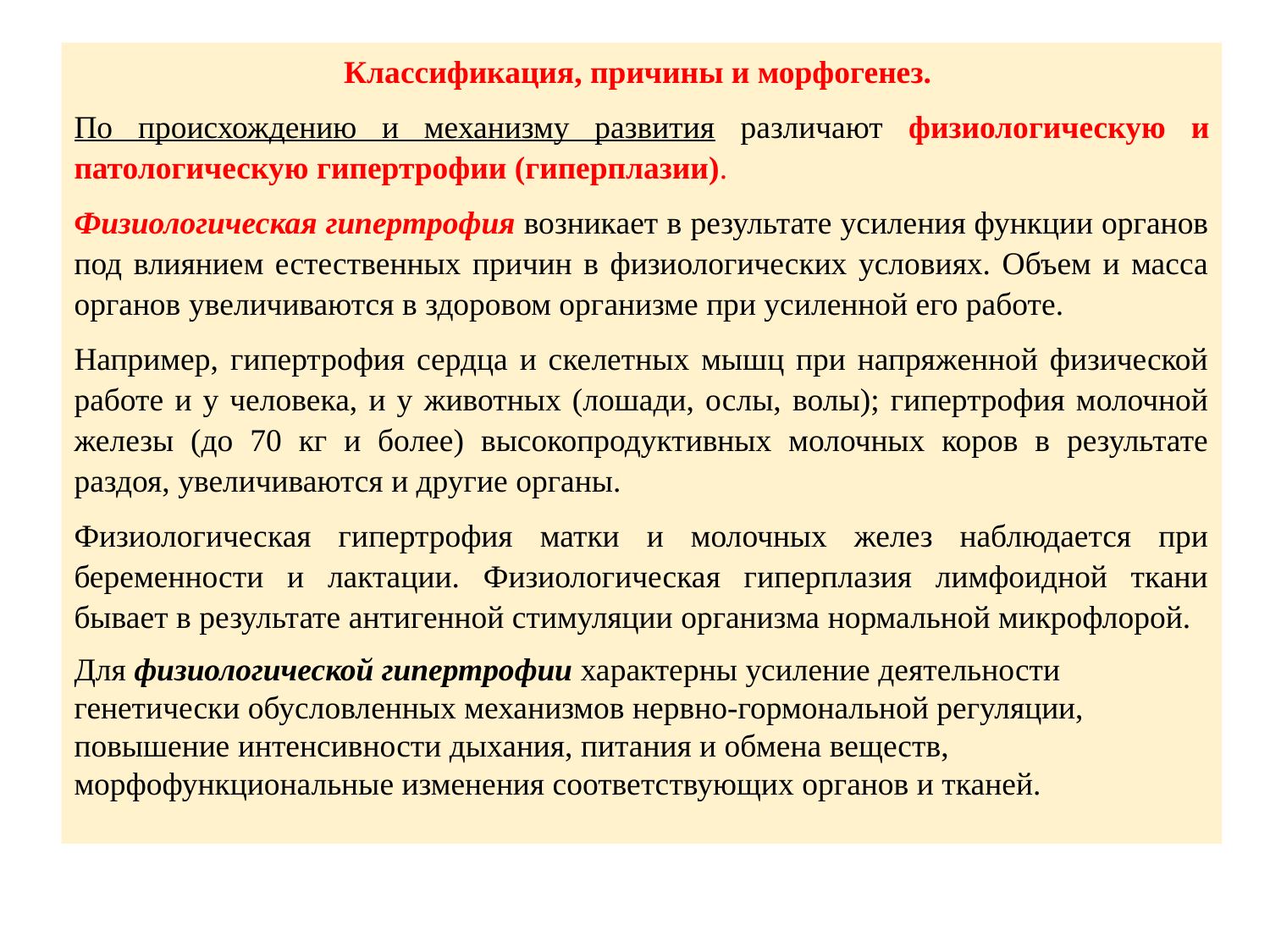

Классификация, причины и морфогенез.
По происхождению и механизму развития различают физиологическую и патологическую гипертрофии (гиперплазии).
Физиологическая гипертрофия возникает в результате усиления функции органов под влиянием естественных причин в физиологических условиях. Объем и масса органов увеличиваются в здоровом организме при усиленной его работе.
Например, гипертрофия сердца и скелетных мышц при напряженной физической работе и у человека, и у животных (лошади, ослы, волы); гипертрофия молочной железы (до 70 кг и более) высокопродуктивных молочных коров в результате раздоя, увеличиваются и другие органы.
Физиологическая гипертрофия матки и молочных желез наблюдается при беременности и лактации. Физиологическая гиперплазия лимфоидной ткани бывает в результате антигенной стимуляции организма нормальной микрофлорой.
Для физиологической гипертрофии характерны усиление деятельности генетически обусловленных механизмов нервно-гормональной регуляции, повышение интенсивности дыхания, питания и обмена веществ, морфофункциональные изменения соответствующих органов и тканей.